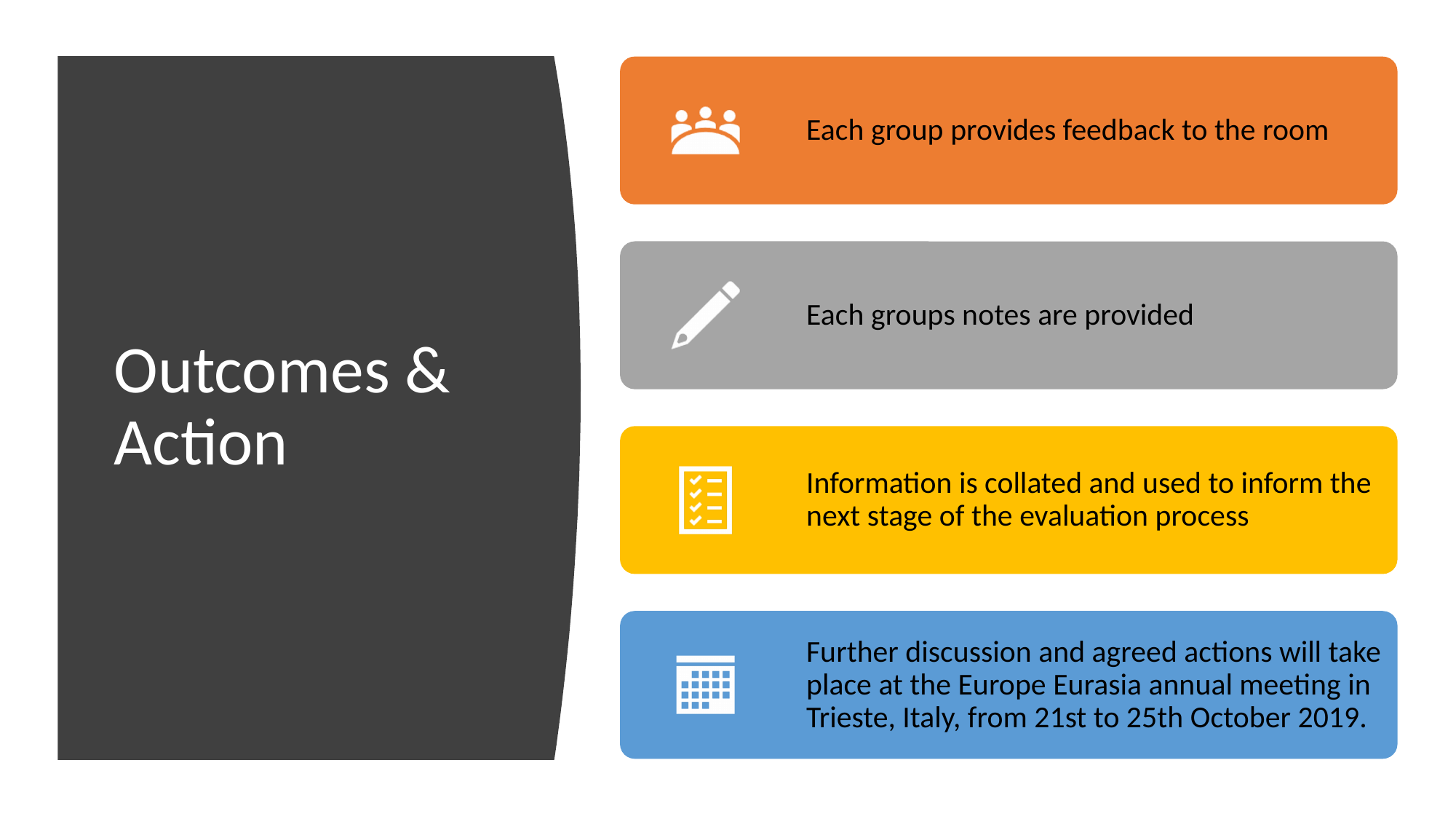

Each group provides feedback to the room
Each groups notes are provided
Information is collated and used to inform the next stage of the evaluation process
Further discussion and agreed actions will take place at the Europe Eurasia annual meeting in Trieste, Italy, from 21st to 25th October 2019.

# Outcomes & Action